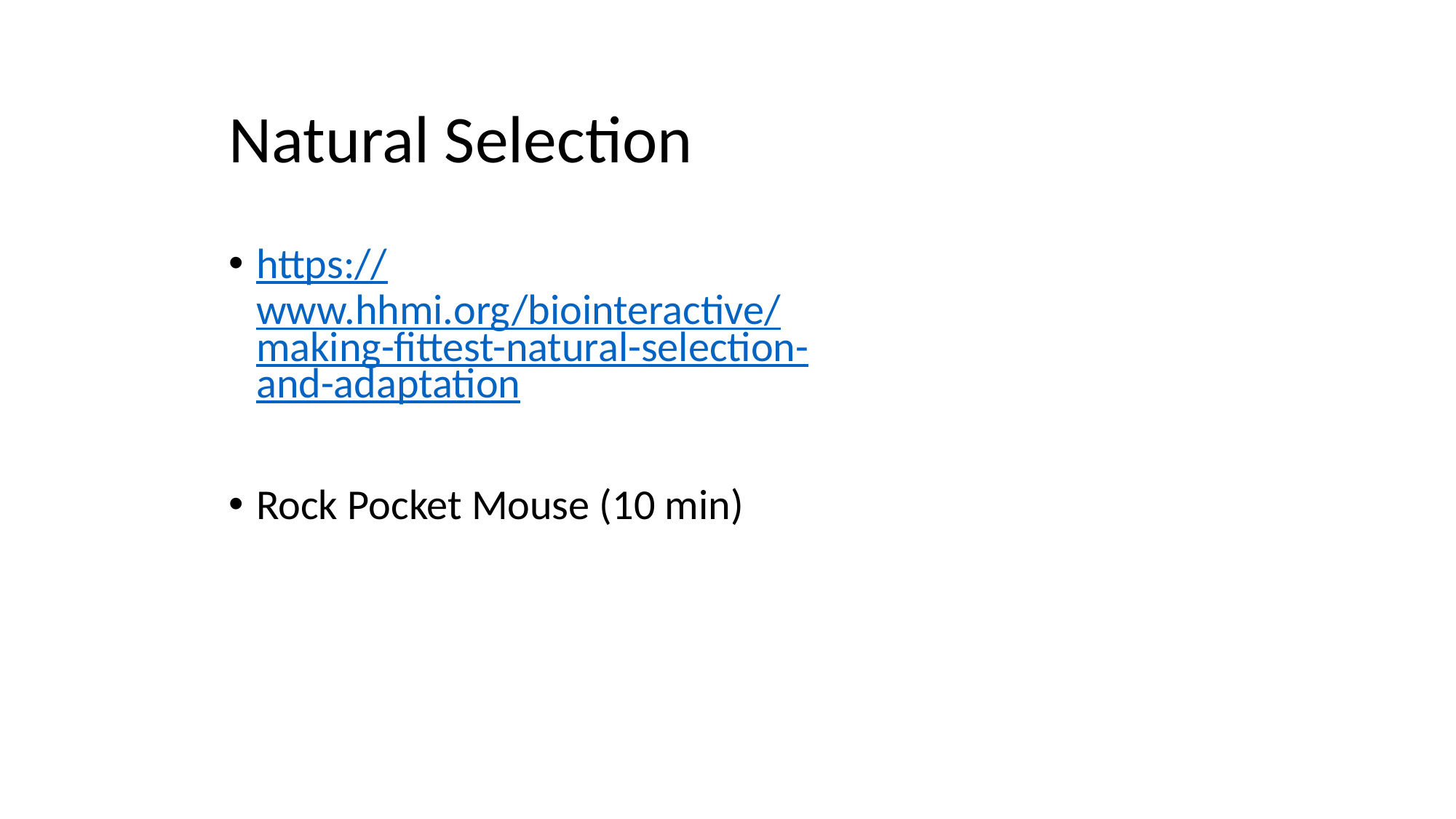

# Natural Selection
https://www.hhmi.org/biointeractive/making-fittest-natural-selection-and-adaptation

Rock Pocket Mouse (10 min)